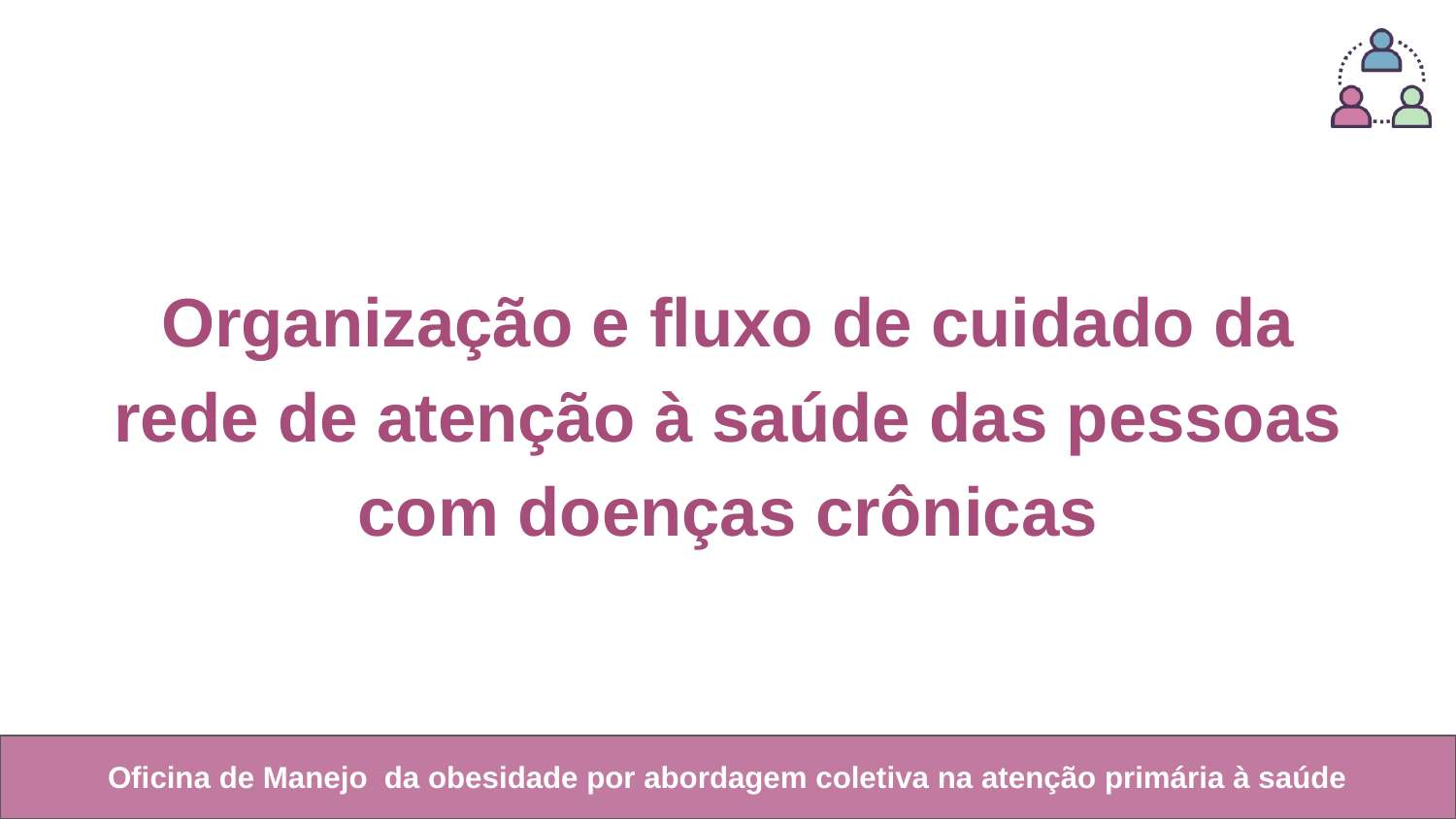

Organização e fluxo de cuidado da rede de atenção à saúde das pessoas com doenças crônicas